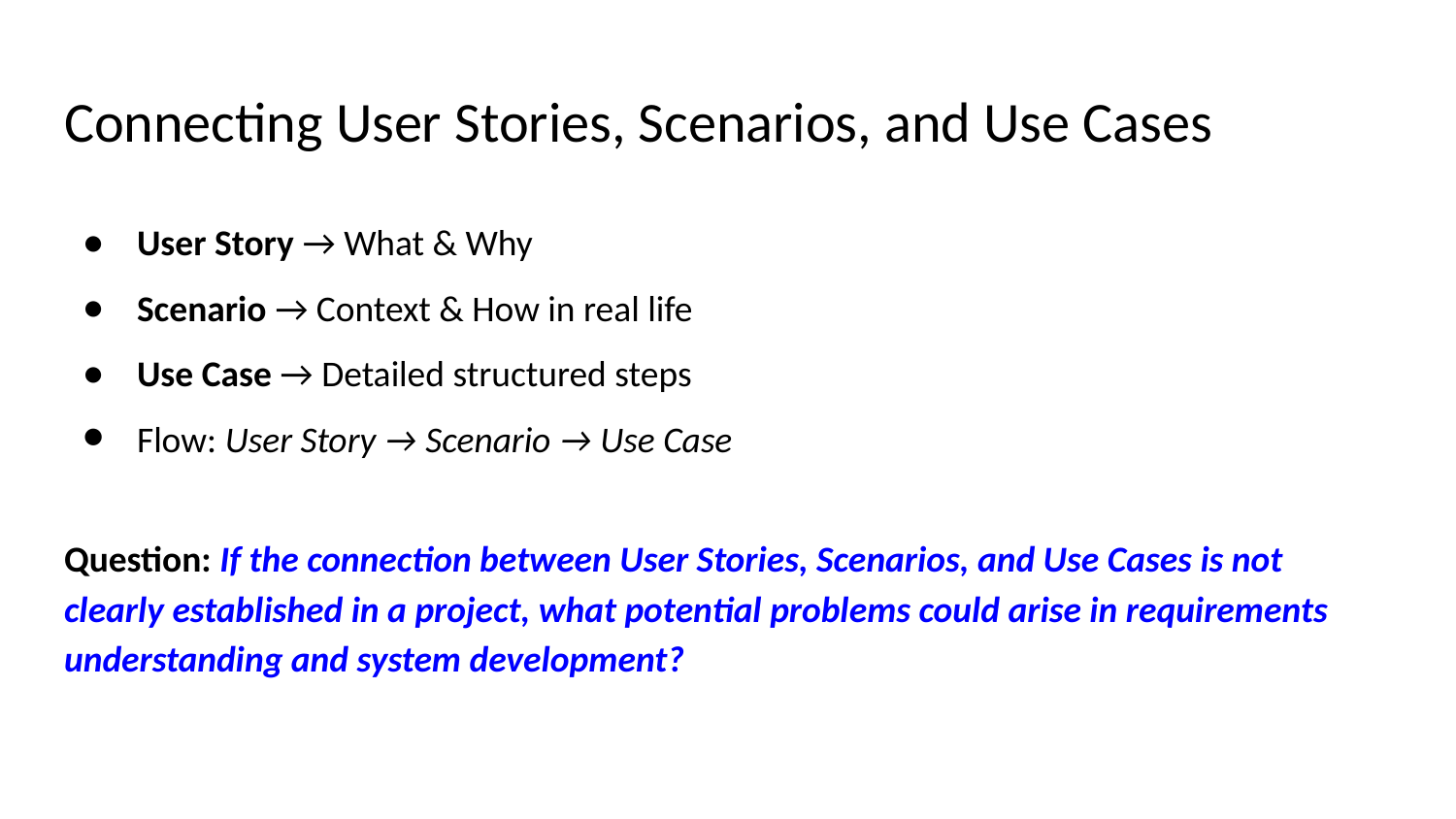

# Connecting User Stories, Scenarios, and Use Cases
User Story → What & Why
Scenario → Context & How in real life
Use Case → Detailed structured steps
Flow: User Story → Scenario → Use Case
Question: If the connection between User Stories, Scenarios, and Use Cases is not clearly established in a project, what potential problems could arise in requirements understanding and system development?